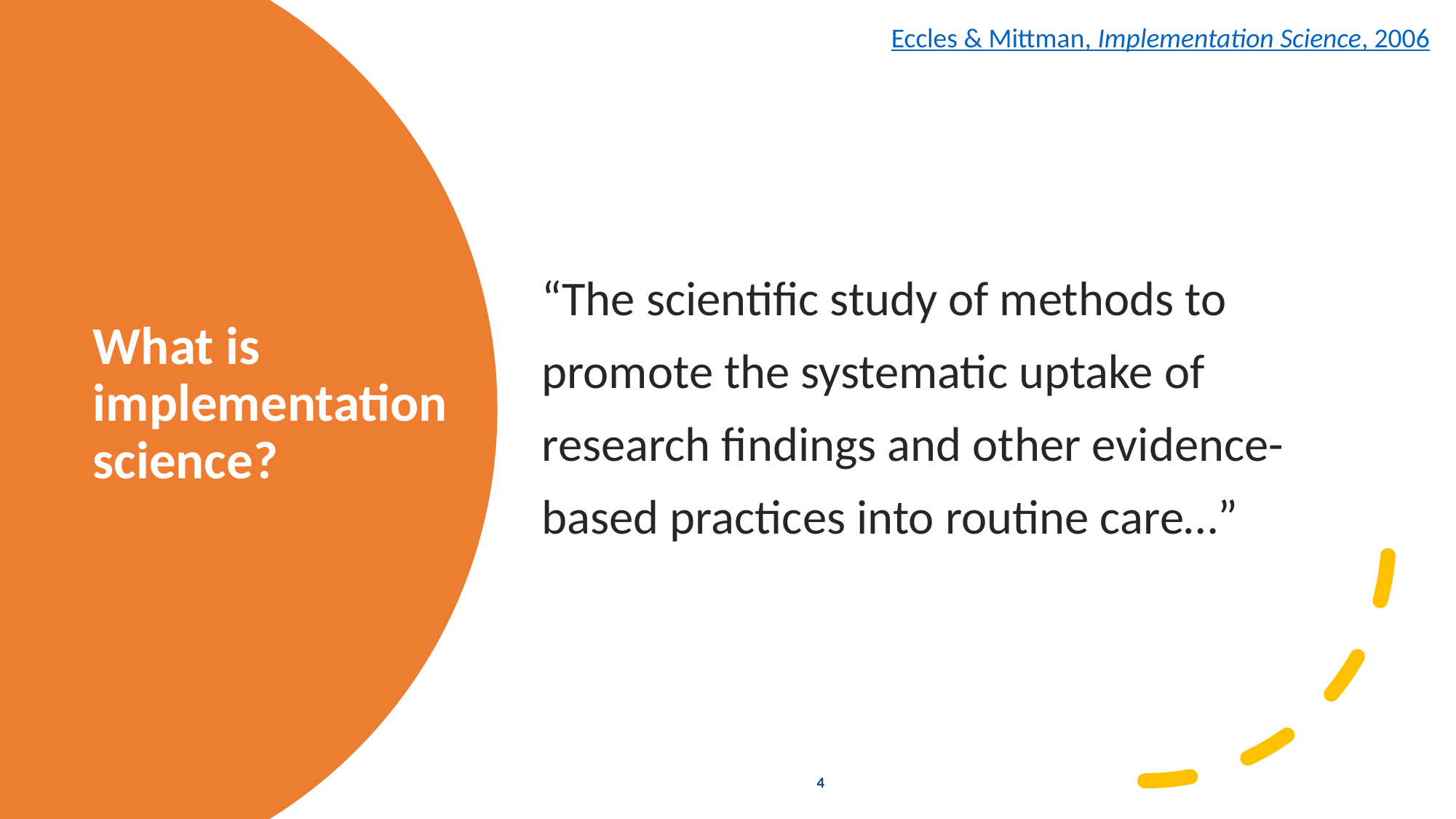

Eccles & Mittman, Implementation Science, 2006
“The scientific study of methods to promote the systematic uptake of research findings and other evidence-based practices into routine care…”

# What is implementation science?

4